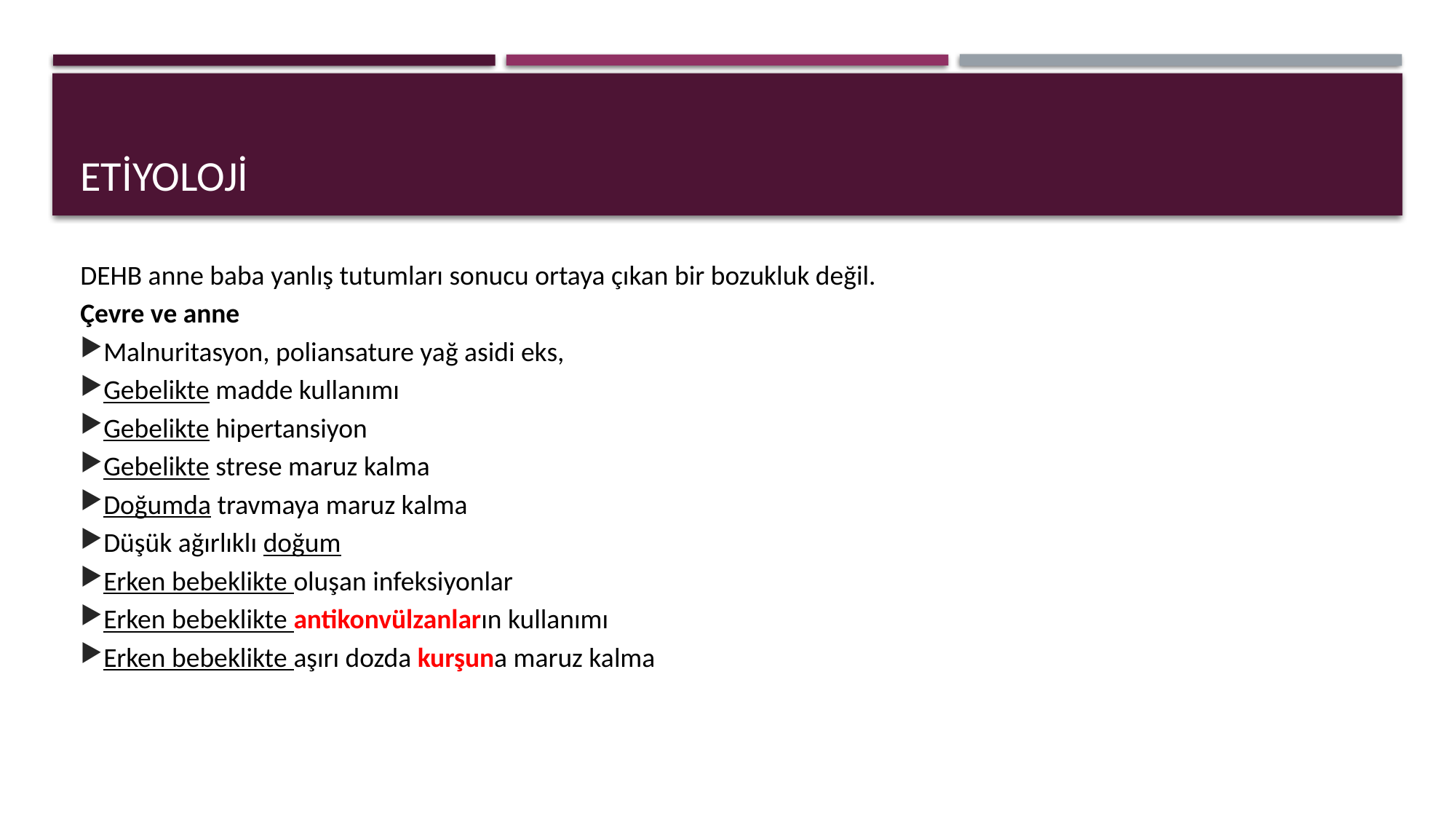

# ETİYOLOJİ
DEHB anne baba yanlış tutumları sonucu ortaya çıkan bir bozukluk değil.
Çevre ve anne
Malnuritasyon, poliansature yağ asidi eks,
Gebelikte madde kullanımı
Gebelikte hipertansiyon
Gebelikte strese maruz kalma
Doğumda travmaya maruz kalma
Düşük ağırlıklı doğum
Erken bebeklikte oluşan infeksiyonlar
Erken bebeklikte antikonvülzanların kullanımı
Erken bebeklikte aşırı dozda kurşuna maruz kalma